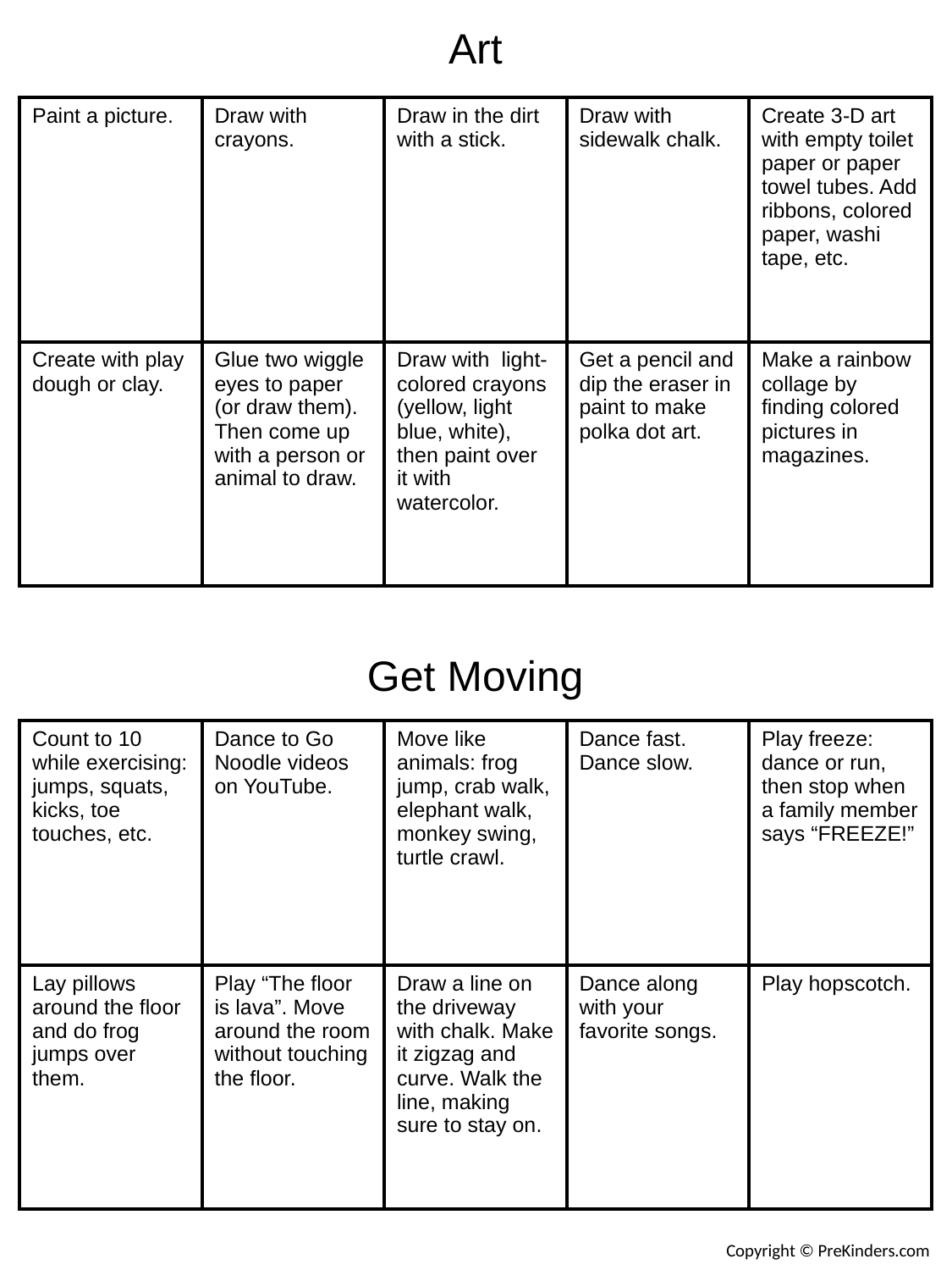

Art
| Paint a picture. | Draw with crayons. | Draw in the dirt with a stick. | Draw with sidewalk chalk. | Create 3-D art with empty toilet paper or paper towel tubes. Add ribbons, colored paper, washi tape, etc. |
| --- | --- | --- | --- | --- |
| Create with play dough or clay. | Glue two wiggle eyes to paper (or draw them). Then come up with a person or animal to draw. | Draw with light-colored crayons (yellow, light blue, white), then paint over it with watercolor. | Get a pencil and dip the eraser in paint to make polka dot art. | Make a rainbow collage by finding colored pictures in magazines. |
Get Moving
| Count to 10 while exercising: jumps, squats, kicks, toe touches, etc. | Dance to Go Noodle videos on YouTube. | Move like animals: frog jump, crab walk, elephant walk, monkey swing, turtle crawl. | Dance fast. Dance slow. | Play freeze: dance or run, then stop when a family member says “FREEZE!” |
| --- | --- | --- | --- | --- |
| Lay pillows around the floor and do frog jumps over them. | Play “The floor is lava”. Move around the room without touching the floor. | Draw a line on the driveway with chalk. Make it zigzag and curve. Walk the line, making sure to stay on. | Dance along with your favorite songs. | Play hopscotch. |
Copyright © PreKinders.com